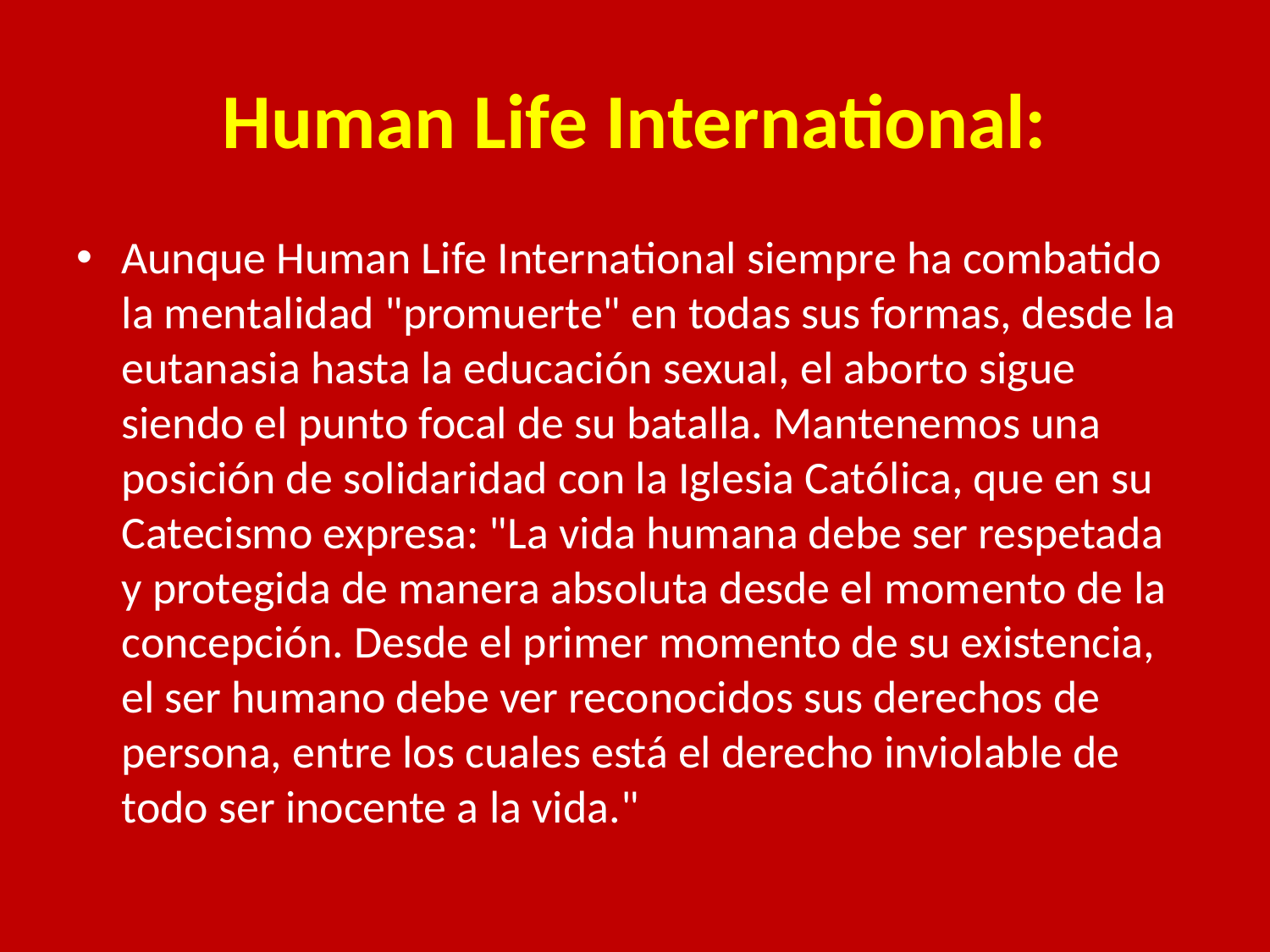

# Human Life International:
Aunque Human Life International siempre ha combatido la mentalidad "promuerte" en todas sus formas, desde la eutanasia hasta la educación sexual, el aborto sigue siendo el punto focal de su batalla. Mantenemos una posición de solidaridad con la Iglesia Católica, que en su Catecismo expresa: "La vida humana debe ser respetada y protegida de manera absoluta desde el momento de la concepción. Desde el primer momento de su existencia, el ser humano debe ver reconocidos sus derechos de persona, entre los cuales está el derecho inviolable de todo ser inocente a la vida."